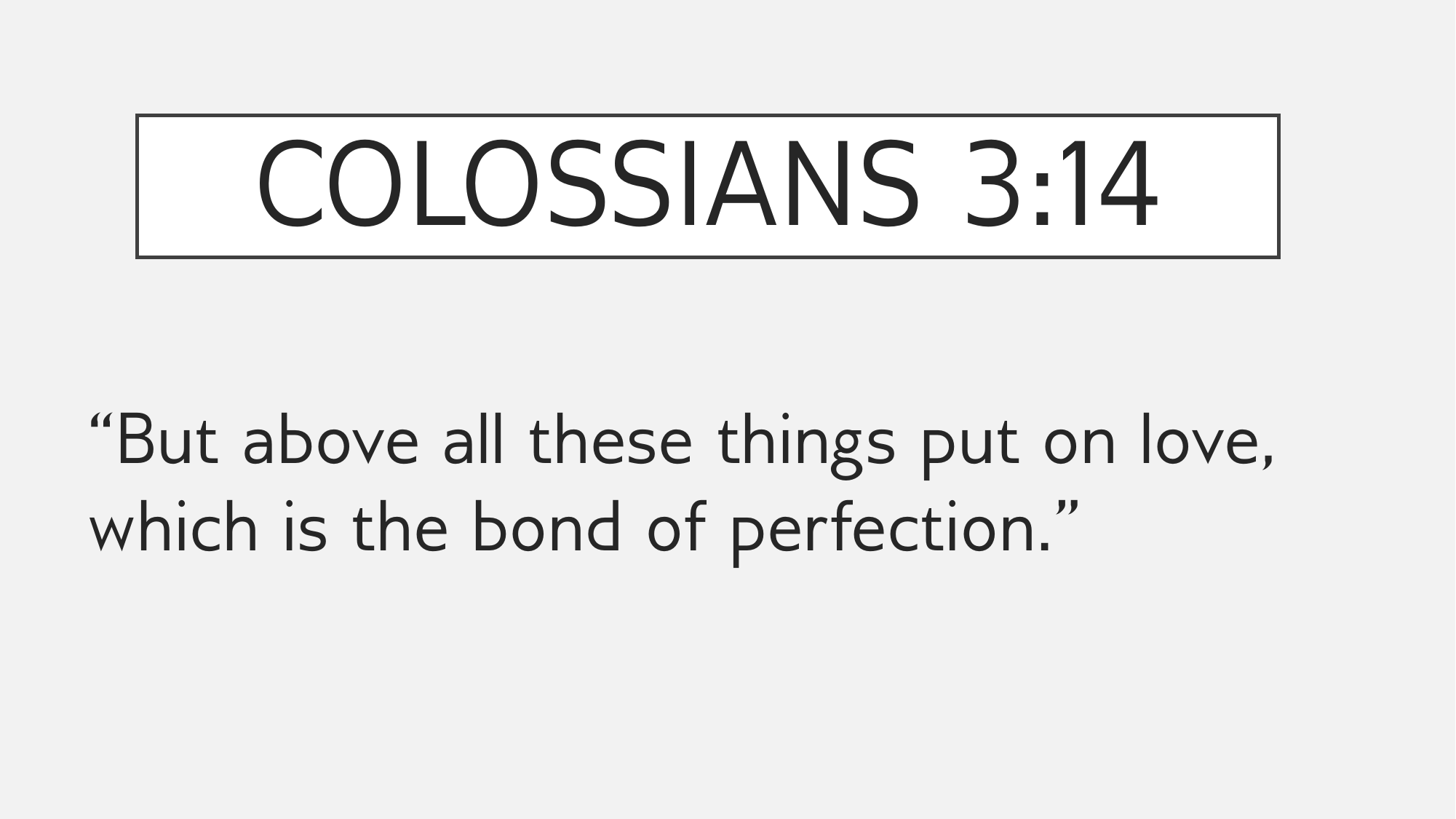

# Colossians 3:14
“But above all these things put on love, which is the bond of perfection.”